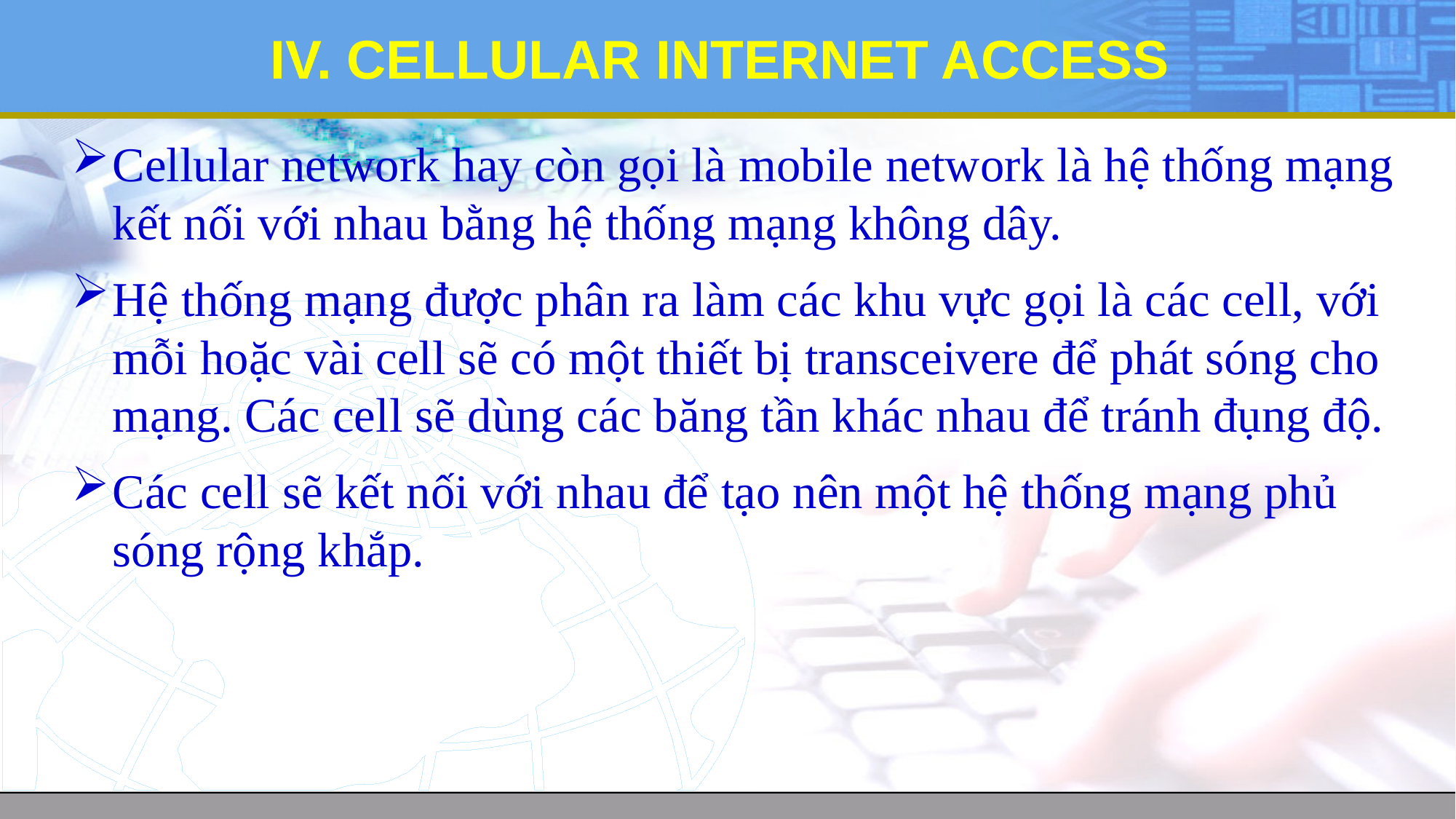

# IV. CELLULAR INTERNET ACCESS
Cellular network hay còn gọi là mobile network là hệ thống mạng kết nối với nhau bằng hệ thống mạng không dây.
Hệ thống mạng được phân ra làm các khu vực gọi là các cell, với mỗi hoặc vài cell sẽ có một thiết bị transceivere để phát sóng cho mạng. Các cell sẽ dùng các băng tần khác nhau để tránh đụng độ.
Các cell sẽ kết nối với nhau để tạo nên một hệ thống mạng phủ sóng rộng khắp.